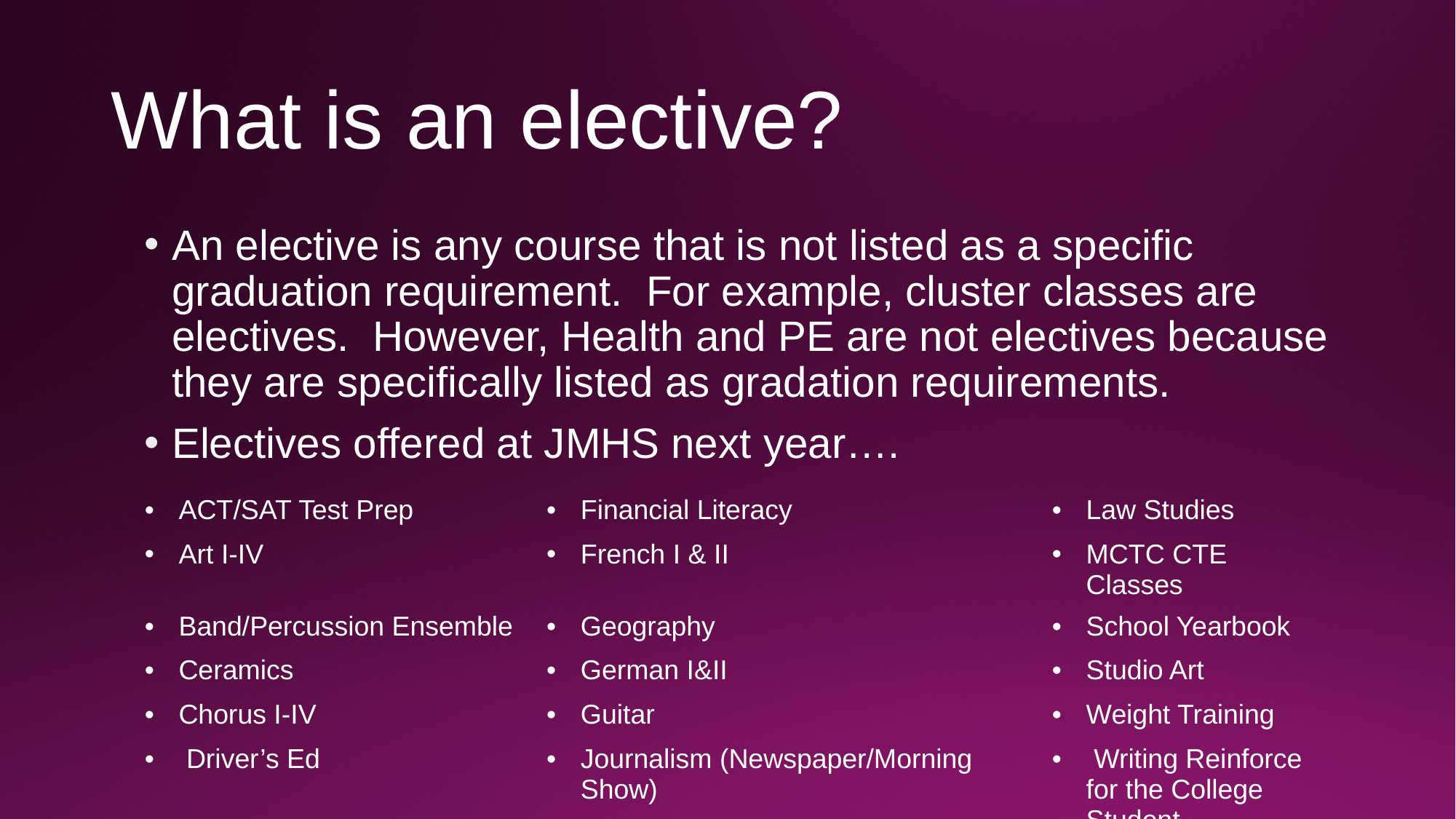

# What is an elective?
An elective is any course that is not listed as a specific graduation requirement.  For example, cluster classes are electives.  However, Health and PE are not electives because they are specifically listed as gradation requirements.
Electives offered at JMHS next year….
| ACT/SAT Test Prep | Financial Literacy | Law Studies |
| --- | --- | --- |
| Art I-IV | French I & II | MCTC CTE Classes |
| Band/Percussion Ensemble | Geography | School Yearbook |
| Ceramics | German I&II | Studio Art |
| Chorus I-IV | Guitar | Weight Training |
| Driver’s Ed | Journalism (Newspaper/Morning Show) | Writing Reinforce for the College Student |